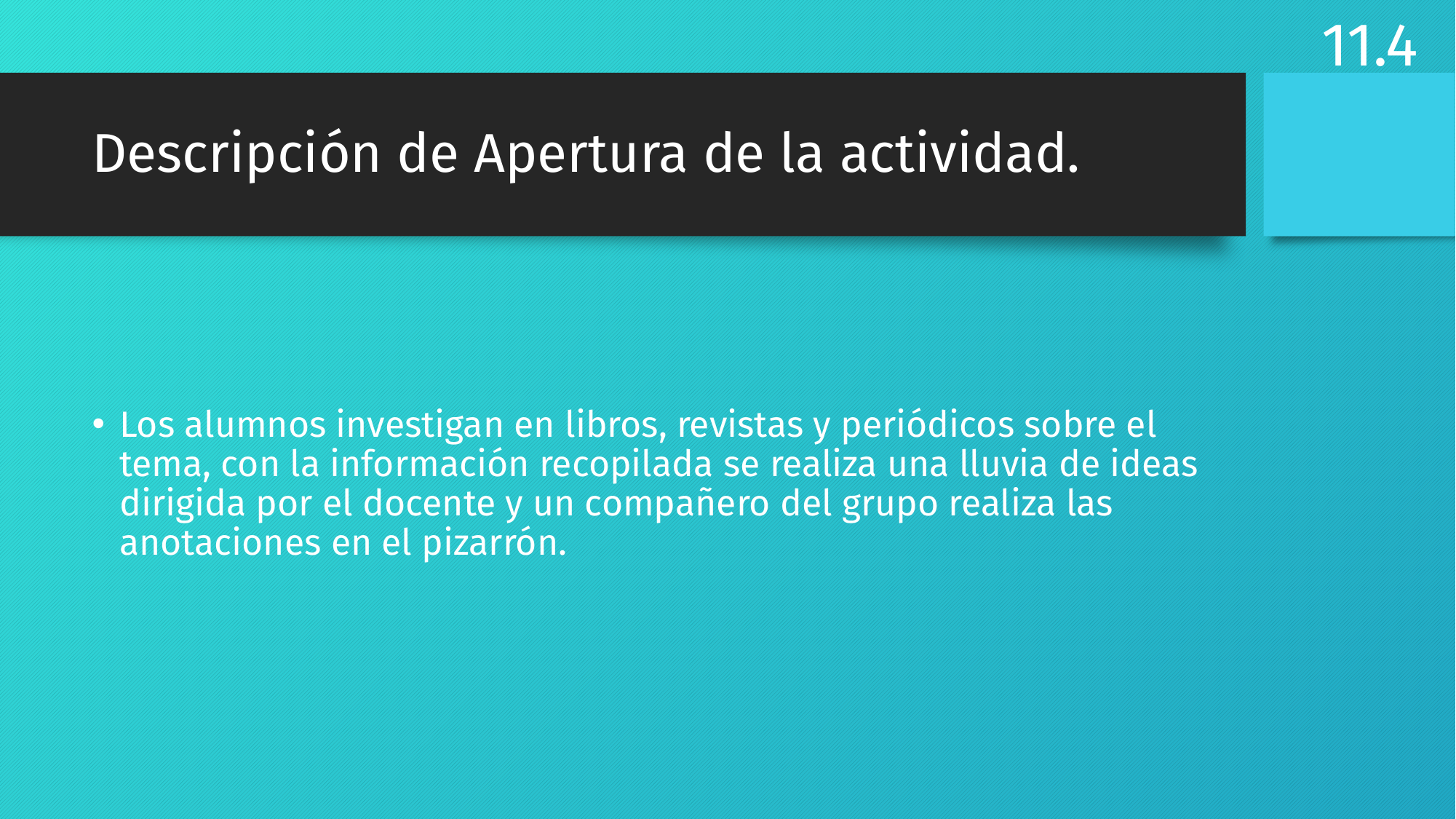

11.4
# Descripción de Apertura de la actividad.
Los alumnos investigan en libros, revistas y periódicos sobre el tema, con la información recopilada se realiza una lluvia de ideas dirigida por el docente y un compañero del grupo realiza las anotaciones en el pizarrón.